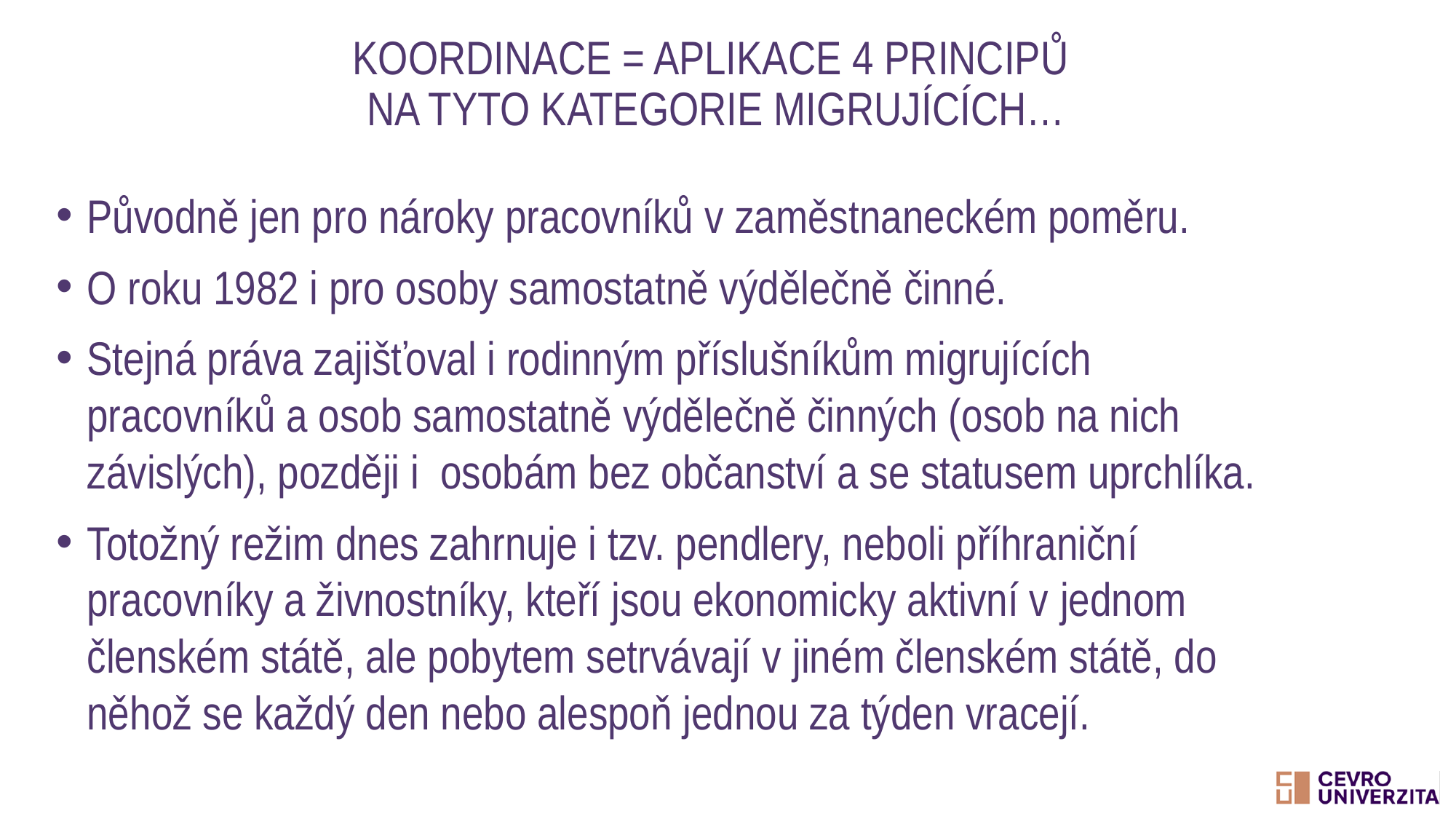

# Koordinace = aplikace 4 principů na tyto kategorie migrujících…
Původně jen pro nároky pracovníků v zaměstnaneckém poměru.
O roku 1982 i pro osoby samostatně výdělečně činné.
Stejná práva zajišťoval i rodinným příslušníkům migrujících pracovníků a osob samostatně výdělečně činných (osob na nich závislých), později i  osobám bez občanství a se statusem uprchlíka.
Totožný režim dnes zahrnuje i tzv. pendlery, neboli příhraniční pracovníky a živnostníky, kteří jsou ekonomicky aktivní v jednom členském státě, ale pobytem setrvávají v jiném členském státě, do něhož se každý den nebo alespoň jednou za týden vracejí.